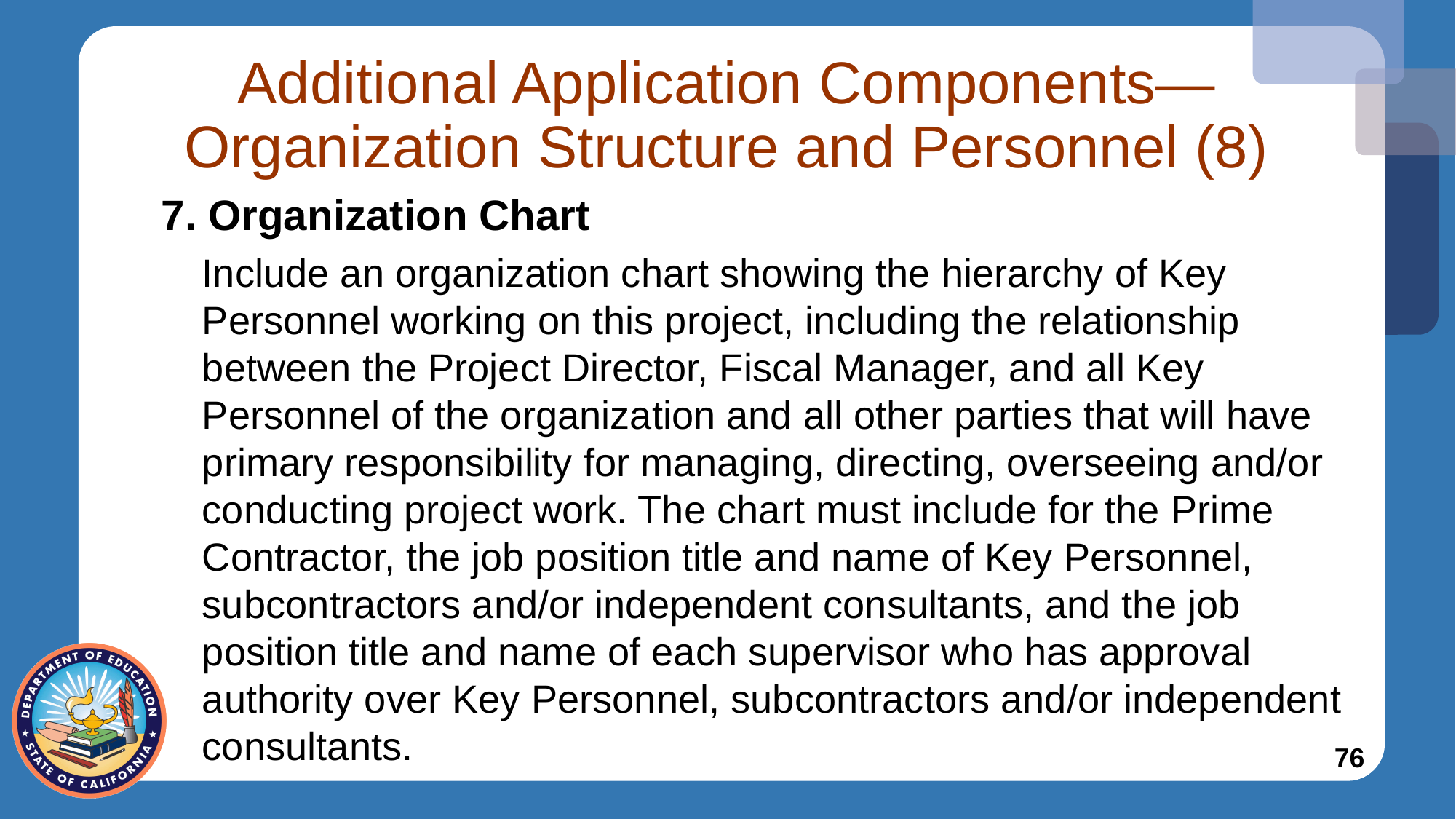

# Additional Application Components—Organization Structure and Personnel (8)
7. Organization Chart
Include an organization chart showing the hierarchy of Key Personnel working on this project, including the relationship between the Project Director, Fiscal Manager, and all Key Personnel of the organization and all other parties that will have primary responsibility for managing, directing, overseeing and/or conducting project work. The chart must include for the Prime Contractor, the job position title and name of Key Personnel, subcontractors and/or independent consultants, and the job position title and name of each supervisor who has approval authority over Key Personnel, subcontractors and/or independent consultants.
76